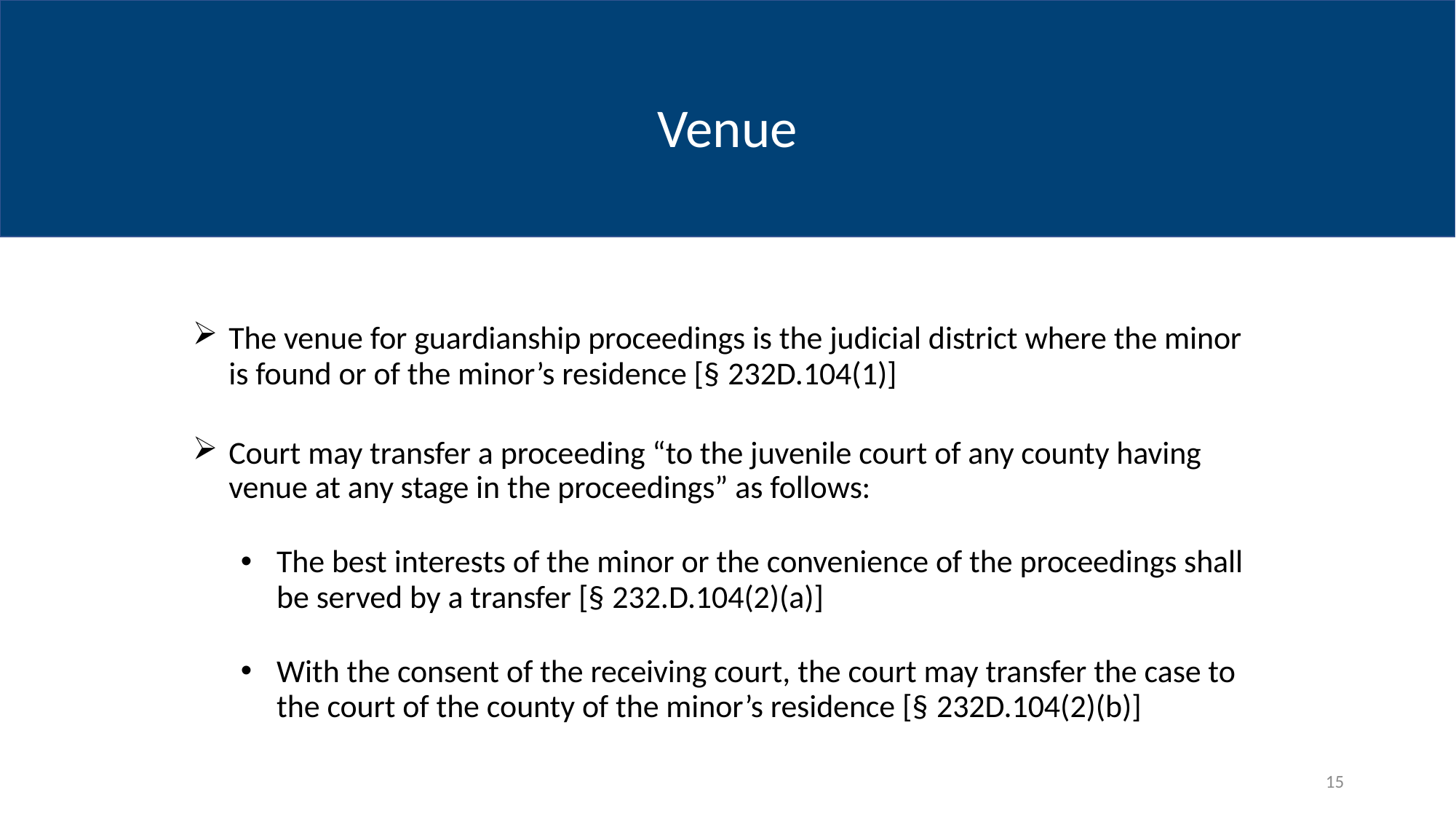

# Venue

The venue for guardianship proceedings is the judicial district where the minor is found or of the minor’s residence [§ 232D.104(1)]
Court may transfer a proceeding “to the juvenile court of any county having venue at any stage in the proceedings” as follows:
The best interests of the minor or the convenience of the proceedings shall be served by a transfer [§ 232.D.104(2)(a)]
With the consent of the receiving court, the court may transfer the case to the court of the county of the minor’s residence [§ 232D.104(2)(b)]
15